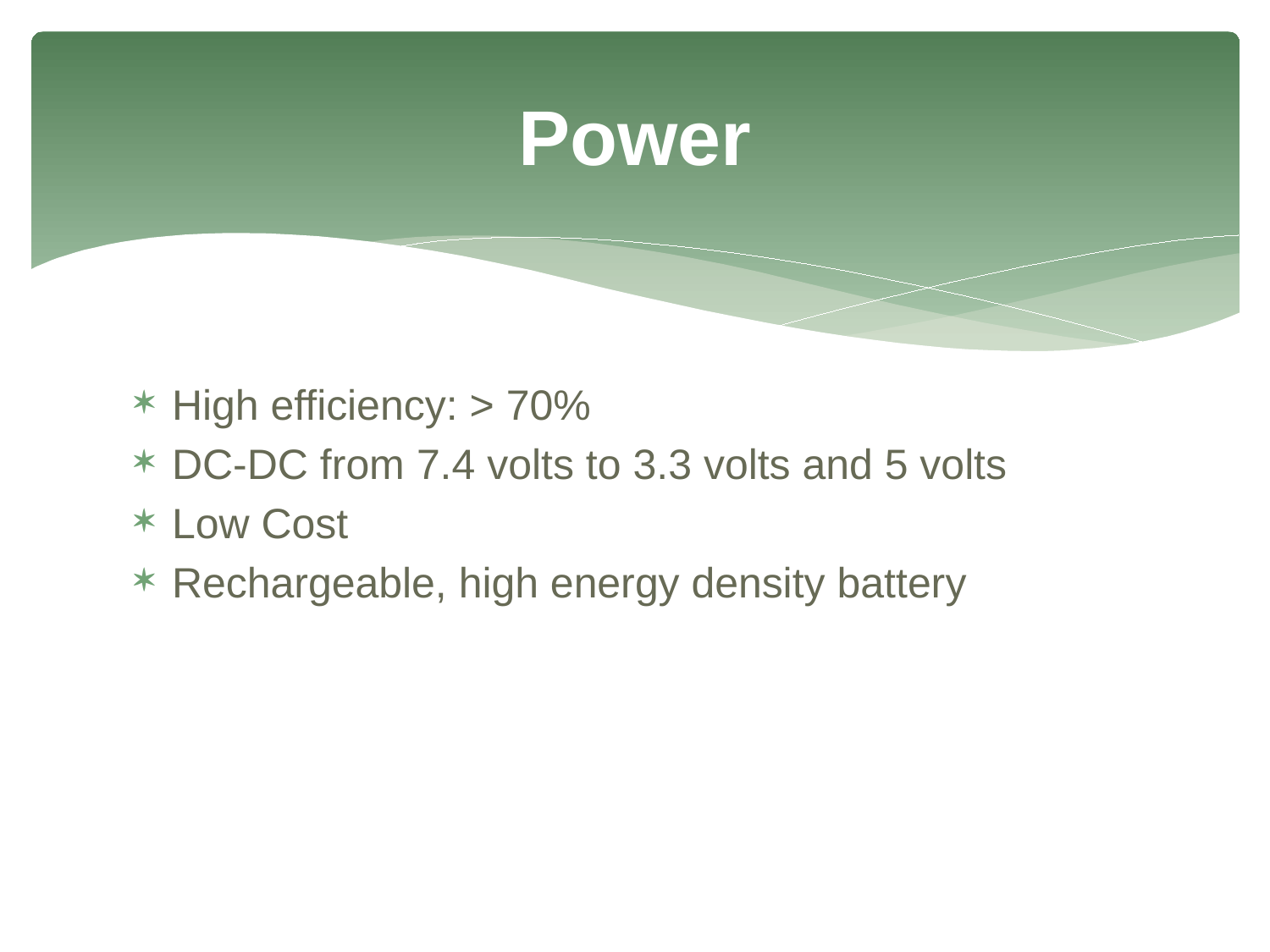

# Power
High efficiency: > 70%
DC-DC from 7.4 volts to 3.3 volts and 5 volts
Low Cost
Rechargeable, high energy density battery